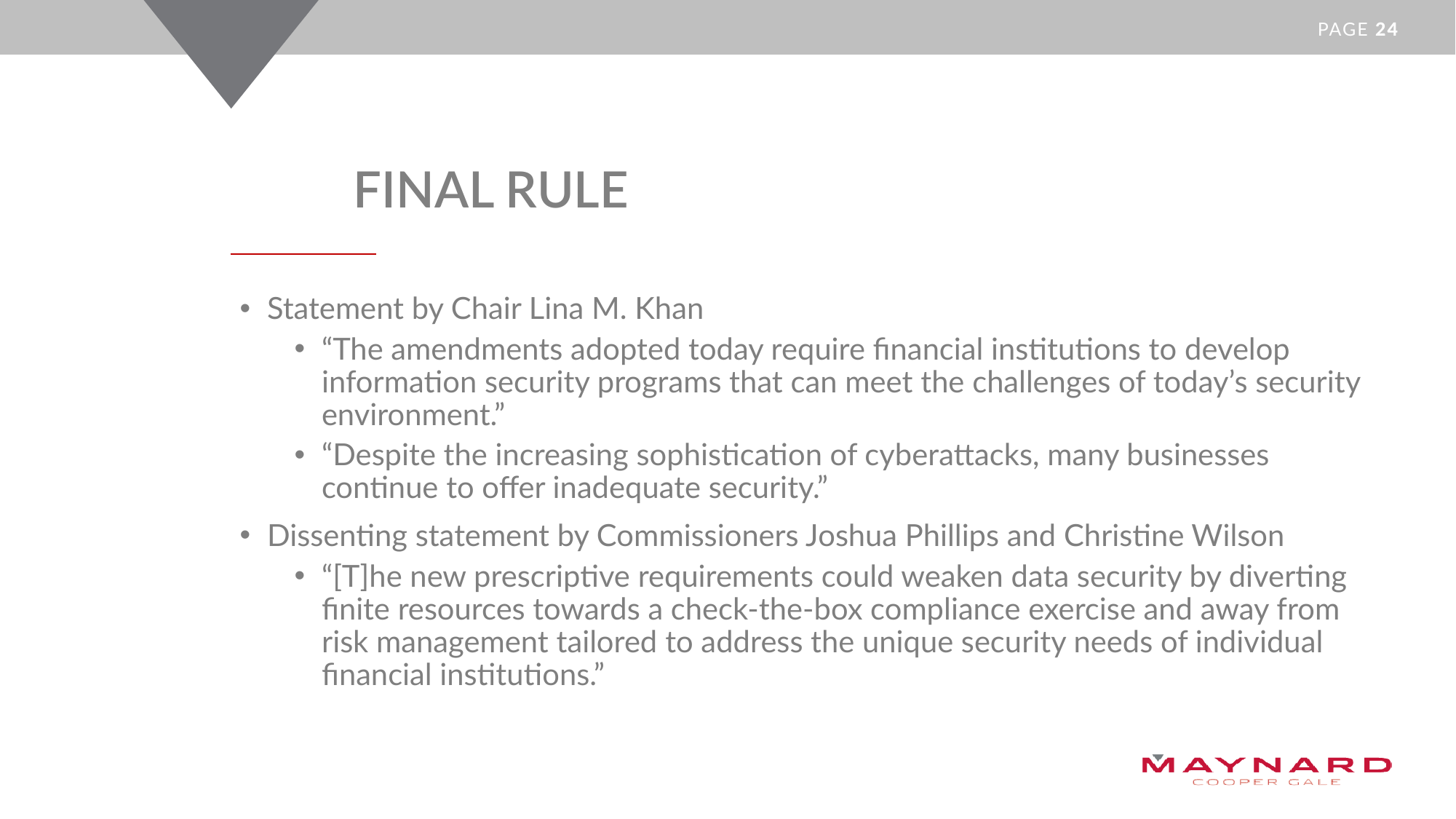

Final Rule
Statement by Chair Lina M. Khan
“The amendments adopted today require financial institutions to develop information security programs that can meet the challenges of today’s security environment.”
“Despite the increasing sophistication of cyberattacks, many businesses continue to offer inadequate security.”
Dissenting statement by Commissioners Joshua Phillips and Christine Wilson
“[T]he new prescriptive requirements could weaken data security by diverting finite resources towards a check-the-box compliance exercise and away from risk management tailored to address the unique security needs of individual financial institutions.”